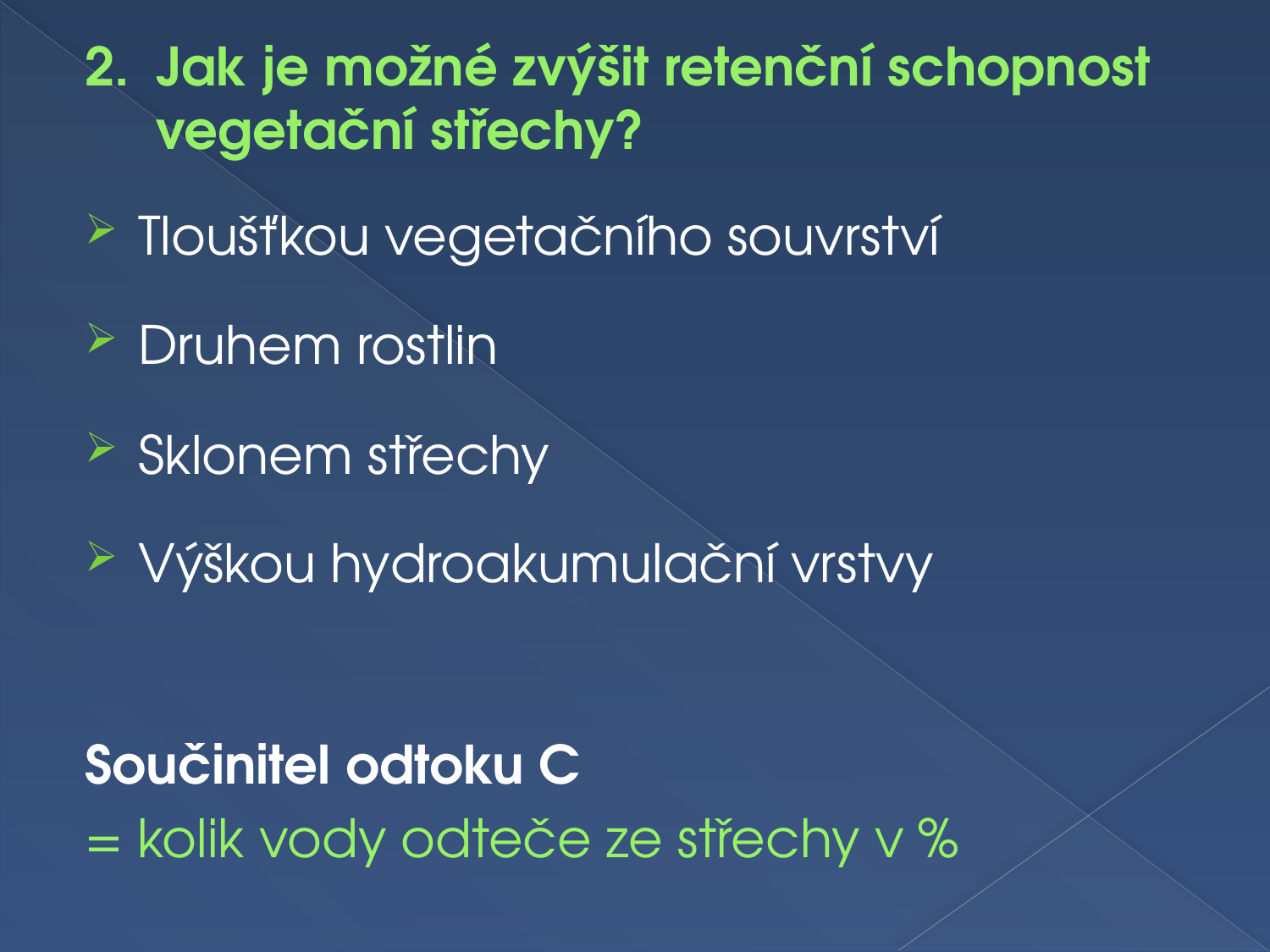

# Jak je možné zvýšit retenční schopnost vegetační střechy?
Tloušťkou vegetačního souvrství
Druhem rostlin
Sklonem střechy
Výškou hydroakumulační vrstvy

Součinitel odtoku C
= kolik vody odteče ze střechy v %